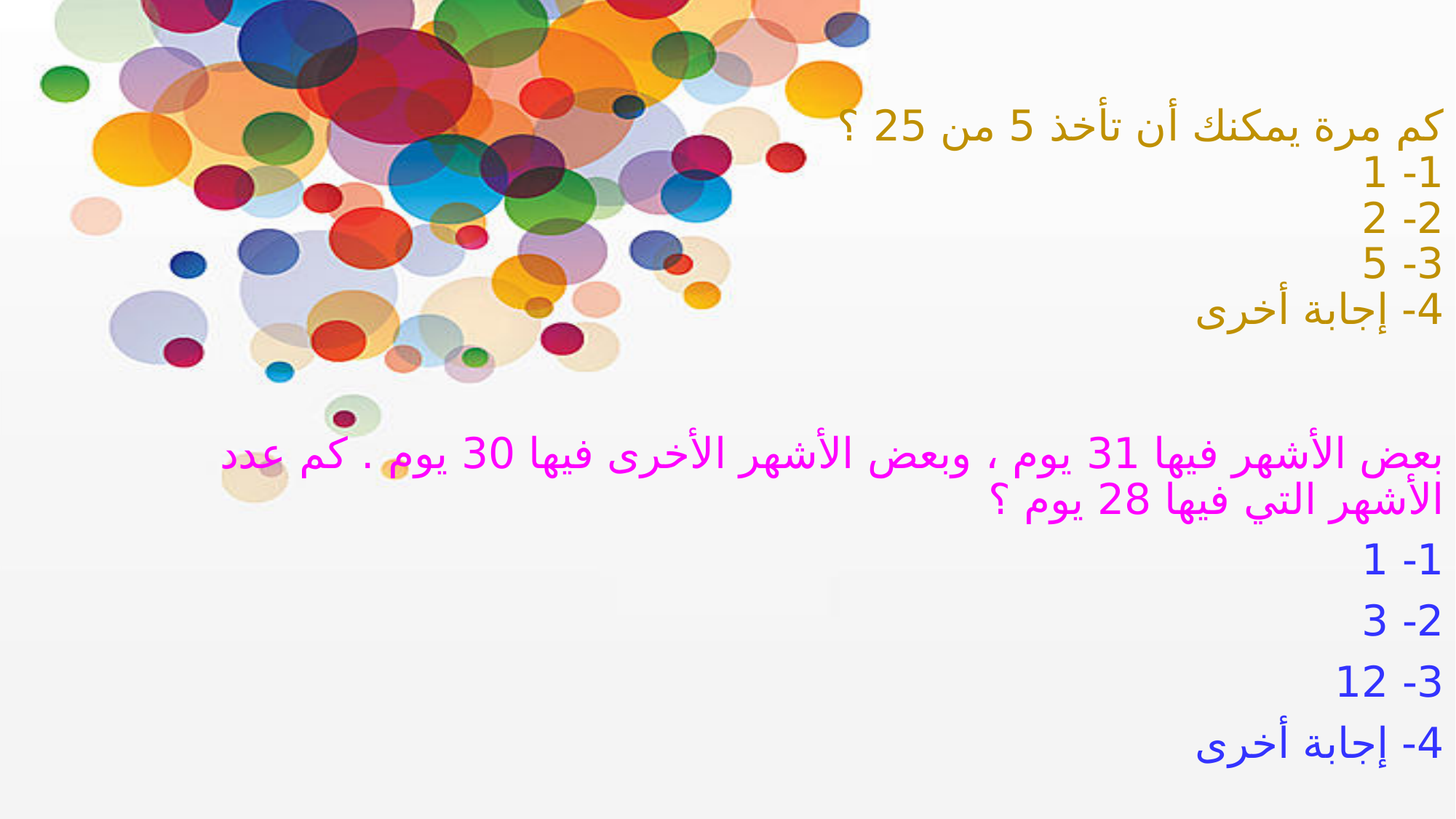

# كم مرة يمكنك أن تأخذ 5 من 25 ؟ 1- 1 2- 2 3- 5 4- إجابة أخرى
بعض الأشهر فيها 31 يوم ، وبعض الأشهر الأخرى فيها 30 يوم . كم عدد الأشهر التي فيها 28 يوم ؟
1- 1
2- 3
3- 12
4- إجابة أخرى